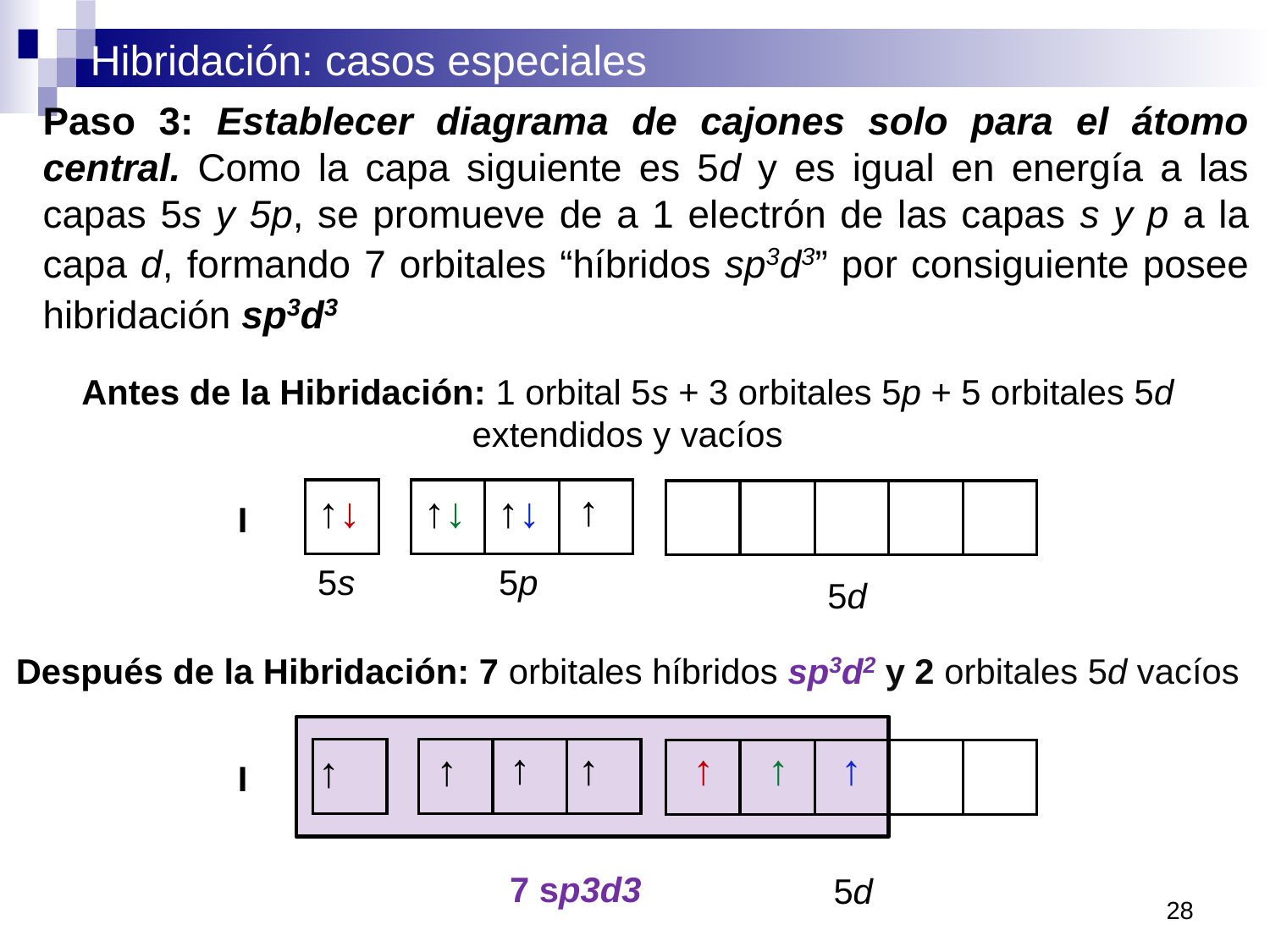

Paso 3: Establecer diagrama de cajones solo para el átomo central. Como la capa siguiente es 5d y es igual en energía a las capas 5s y 5p, se promueve de a 1 electrón de las capas s y p a la capa d, formando 7 orbitales “híbridos sp3d3” por consiguiente posee hibridación sp3d3
Antes de la Hibridación: 1 orbital 5s + 3 orbitales 5p + 5 orbitales 5d extendidos y vacíos
↑
↑↓
↑↓
↑↓

5s
5p

I
5d
Después de la Hibridación: 7 orbitales híbridos sp3d2 y 2 orbitales 5d vacíos

↑
↑
↑
↑
↑
↑
↑

7 sp3d3

I
5d
28